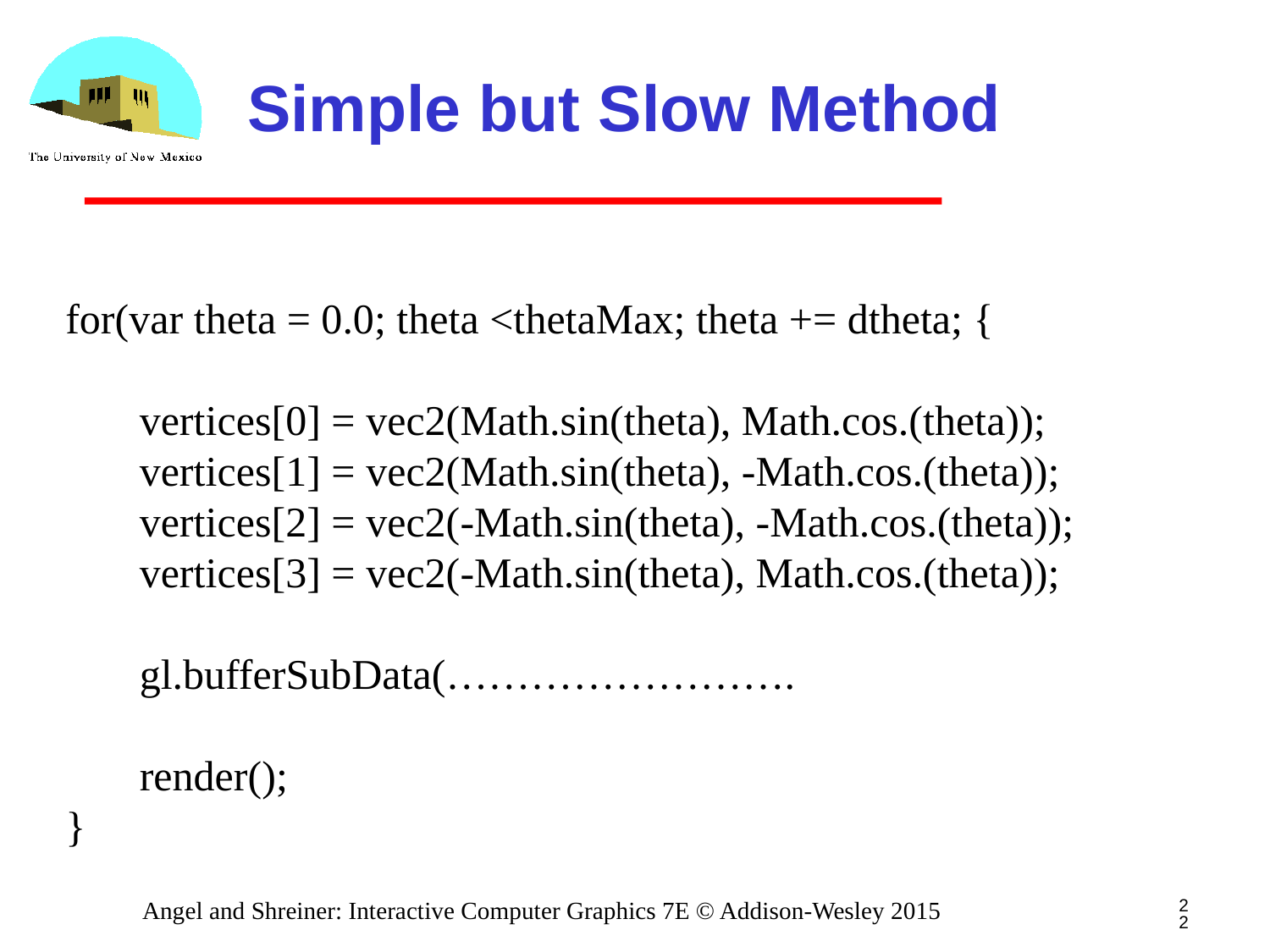

# Simple but Slow Method
for(var theta = 0.0; theta <thetaMax; theta += dtheta; {

       vertices[0] = vec2(Math.sin(theta), Math.cos.(theta));
       vertices[1] = vec2(Math.sin(theta), -Math.cos.(theta));
       vertices[2] = vec2(-Math.sin(theta), -Math.cos.(theta));
       vertices[3] = vec2(-Math.sin(theta), Math.cos.(theta));

       gl.bufferSubData(…………………….

       render();
}

22
Angel and Shreiner: Interactive Computer Graphics 7E © Addison-Wesley 2015